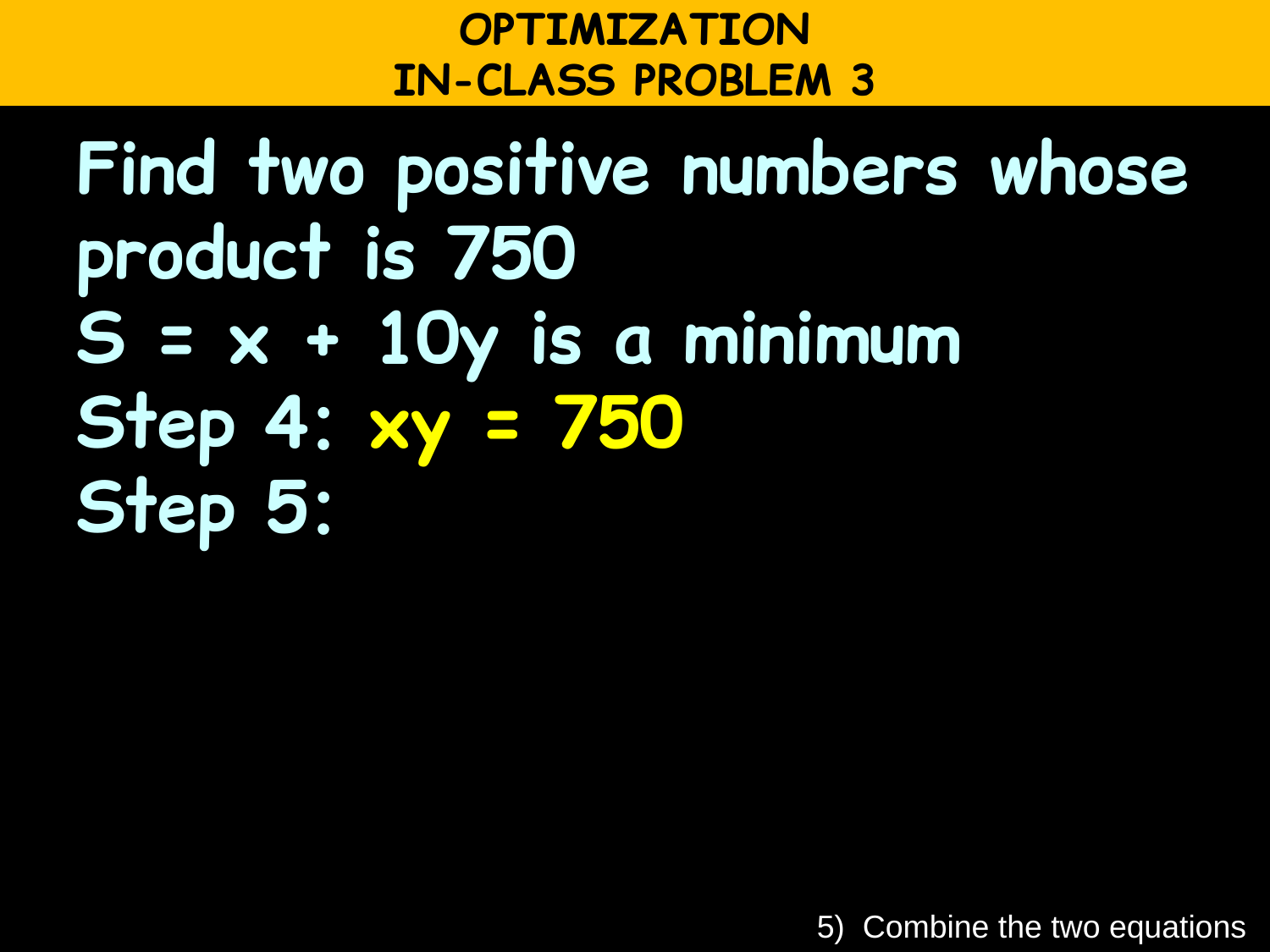

OPTIMIZATION
IN-CLASS PROBLEM 3
Find two positive numbers whose product is 750
S = x + 10y is a minimum
Step 4: xy = 750
Step 5:
5)  Combine the two equations